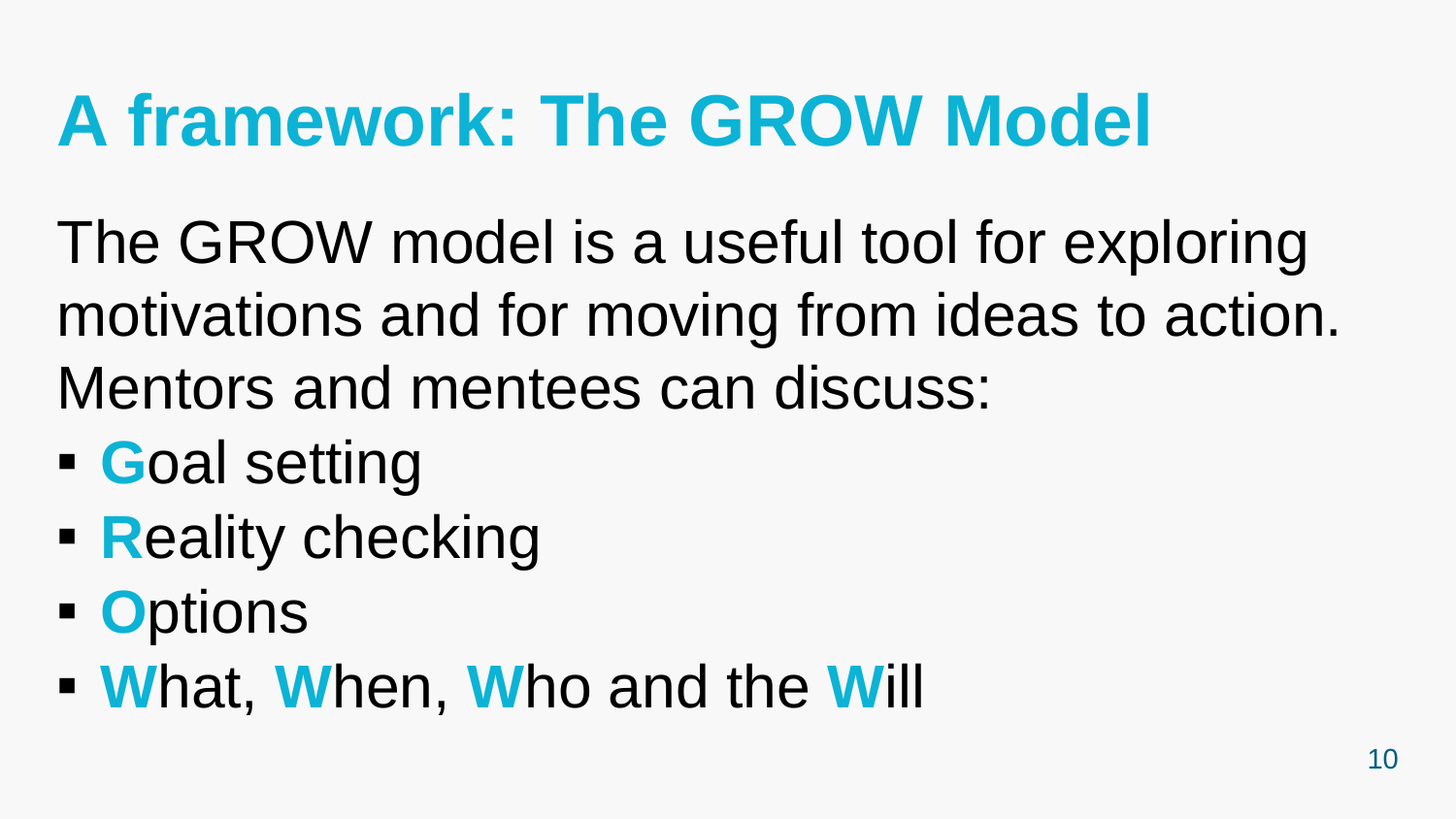

# A framework: The GROW Model
The GROW model is a useful tool for exploring motivations and for moving from ideas to action.  Mentors and mentees can discuss:
Goal setting
Reality checking
Options
What, When, Who and the Will
10